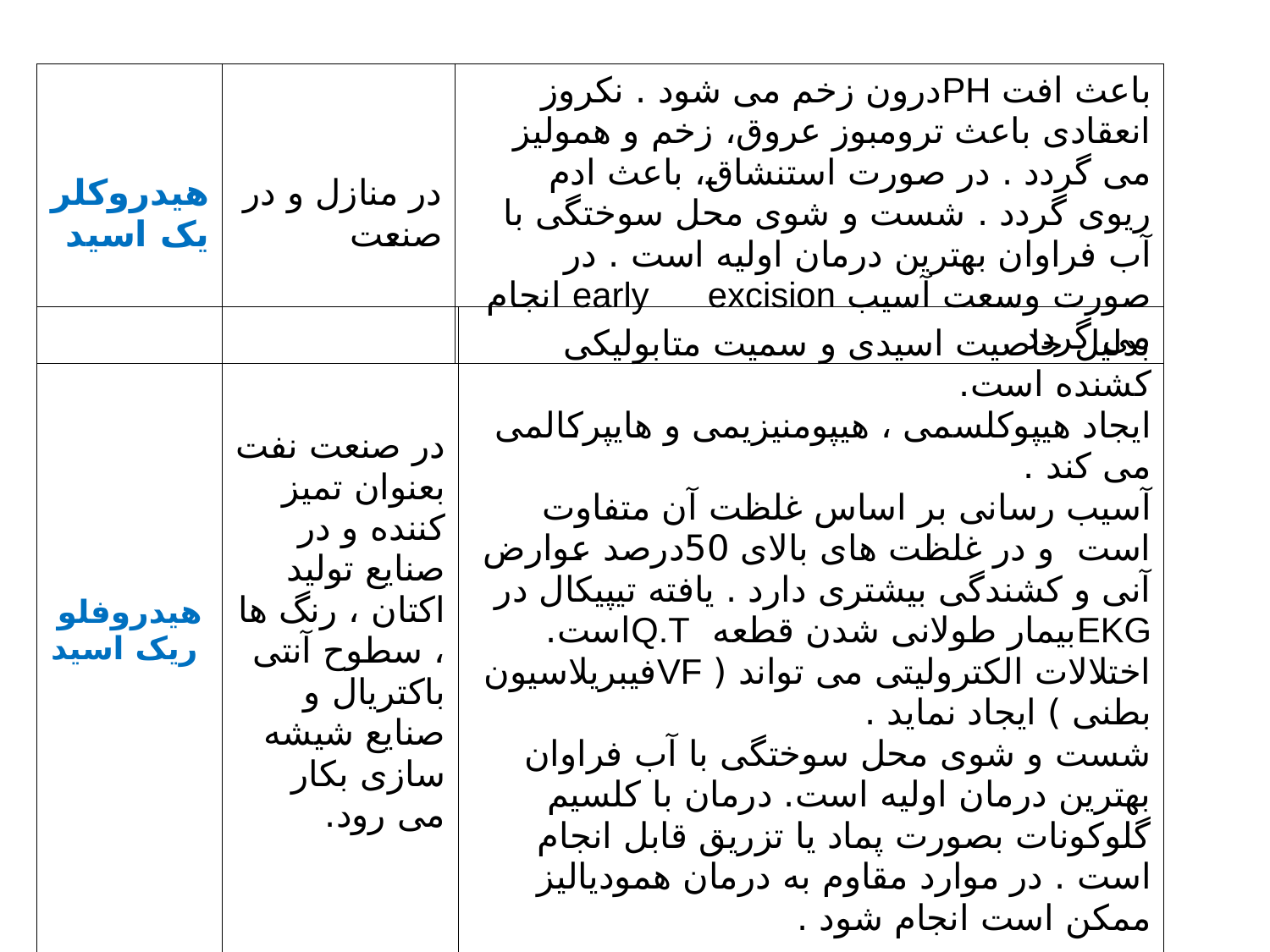

| هیدروکلریک اسید | در منازل و در صنعت | باعث افت PHدرون زخم می شود . نکروز انعقادی باعث ترومبوز عروق، زخم و همولیز می گردد . در صورت استنشاق، باعث ادم ریوی گردد . شست و شوی محل سوختگی با آب فراوان بهترین درمان اولیه است . در صورت وسعت آسیب early excision انجام می گردد . |
| --- | --- | --- |
| هیدروفلوریک اسید | در صنعت نفت بعنوان تمیز کننده و در صنایع تولید اکتان ، رنگ ها ، سطوح آنتی باکتریال و صنایع شیشه سازی بکار می رود. | بدلیل خاصیت اسیدی و سمیت متابولیکی کشنده است. ایجاد هیپوکلسمی ، هیپومنیزیمی و هایپرکالمی می کند . آسیب رسانی بر اساس غلظت آن متفاوت است و در غلظت های بالای 50درصد عوارض آنی و کشندگی بیشتری دارد . یافته تیپیکال در EKGبیمار طولانی شدن قطعه Q.Tاست. اختلالات الکترولیتی می تواند ( VFفیبریلاسیون بطنی ) ایجاد نماید . شست و شوی محل سوختگی با آب فراوان بهترین درمان اولیه است. درمان با کلسیم گلوکونات بصورت پماد یا تزریق قابل انجام است . در موارد مقاوم به درمان همودیالیز ممکن است انجام شود . |
| --- | --- | --- |